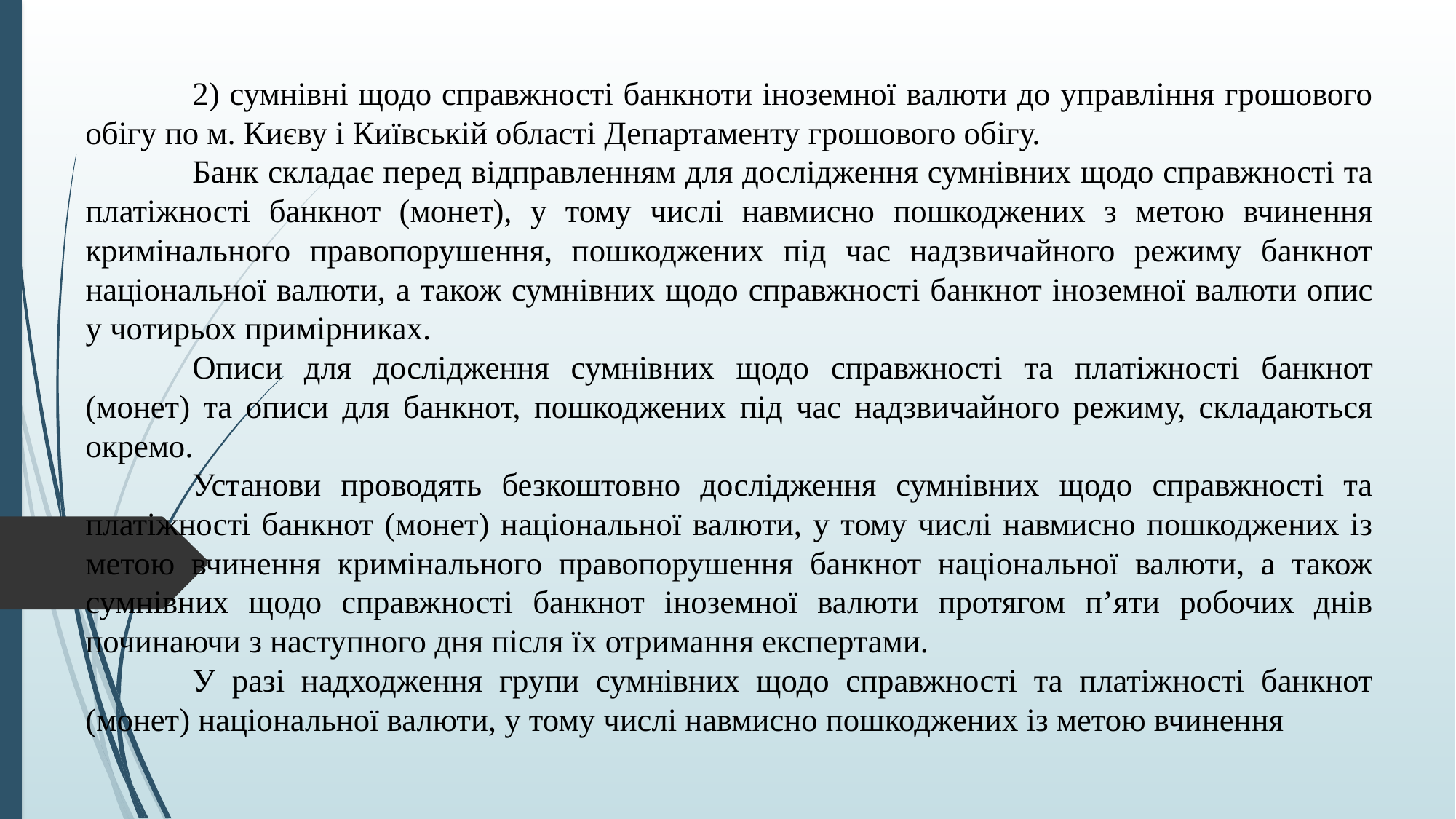

2) сумнівні щодо справжності банкноти іноземної валюти до управління грошового обігу по м. Києву і Київській області Департаменту грошового обігу.
	Банк складає перед відправленням для дослідження сумнівних щодо справжності та платіжності банкнот (монет), у тому числі навмисно пошкоджених з метою вчинення кримінального правопорушення, пошкоджених під час надзвичайного режиму банкнот національної валюти, а також сумнівних щодо справжності банкнот іноземної валюти опис у чотирьох примірниках.
	Описи для дослідження сумнівних щодо справжності та платіжності банкнот (монет) та описи для банкнот, пошкоджених під час надзвичайного режиму, складаються окремо.
	Установи проводять безкоштовно дослідження сумнівних щодо справжності та платіжності банкнот (монет) національної валюти, у тому числі навмисно пошкоджених із метою вчинення кримінального правопорушення банкнот національної валюти, а також сумнівних щодо справжності банкнот іноземної валюти протягом п’яти робочих днів починаючи з наступного дня після їх отримання експертами.
	У разі надходження групи сумнівних щодо справжності та платіжності банкнот (монет) національної валюти, у тому числі навмисно пошкоджених із метою вчинення